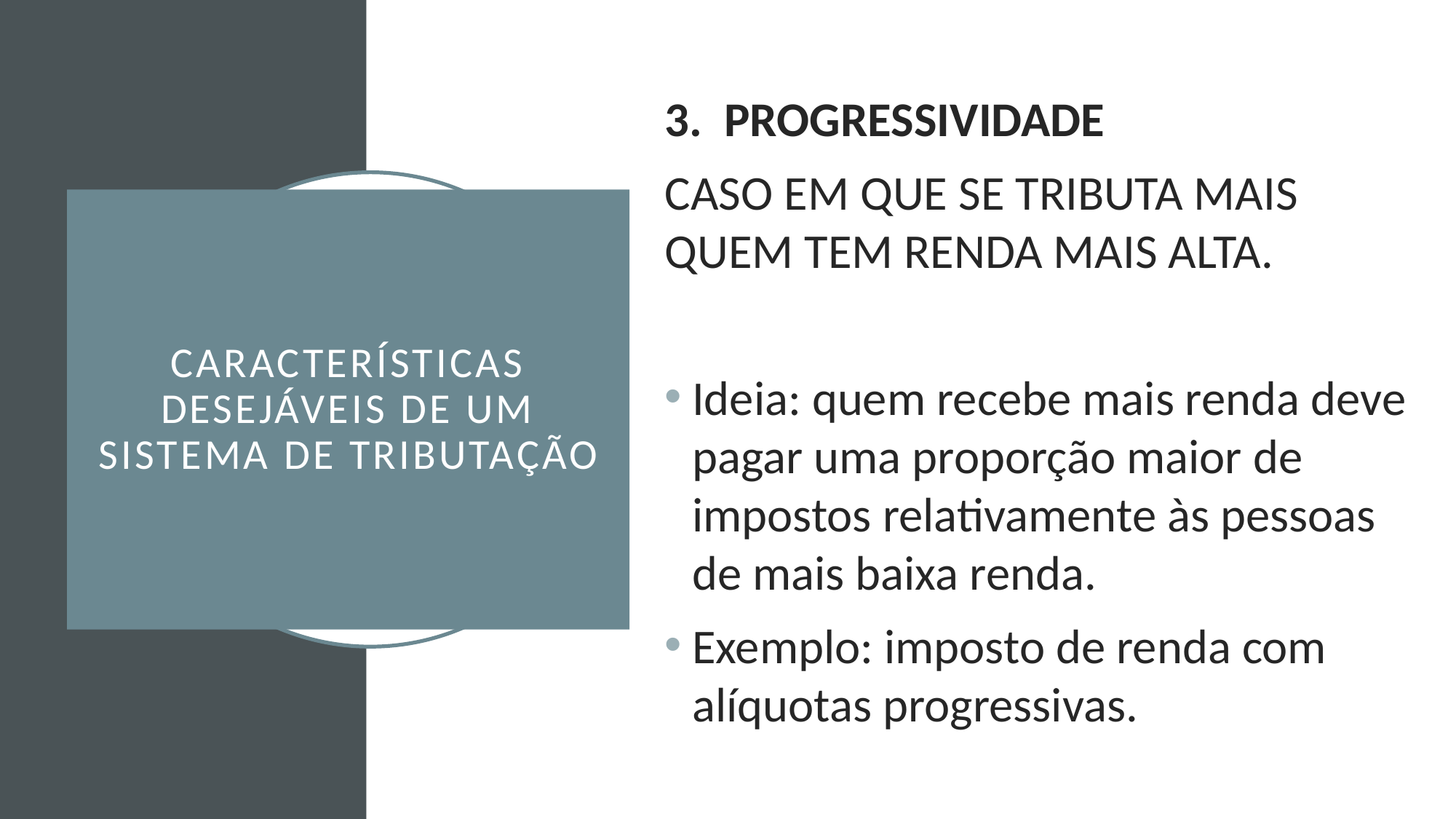

3.  PROGRESSIVIDADE
CASO EM QUE SE TRIBUTA MAIS QUEM TEM RENDA MAIS ALTA.

Ideia: quem recebe mais renda deve pagar uma proporção maior de impostos relativamente às pessoas de mais baixa renda.
Exemplo: imposto de renda com alíquotas progressivas.

# CARACTERÍSTICAS DESEJÁVEIS DE UM SISTEMA DE TRIBUTAÇÃO